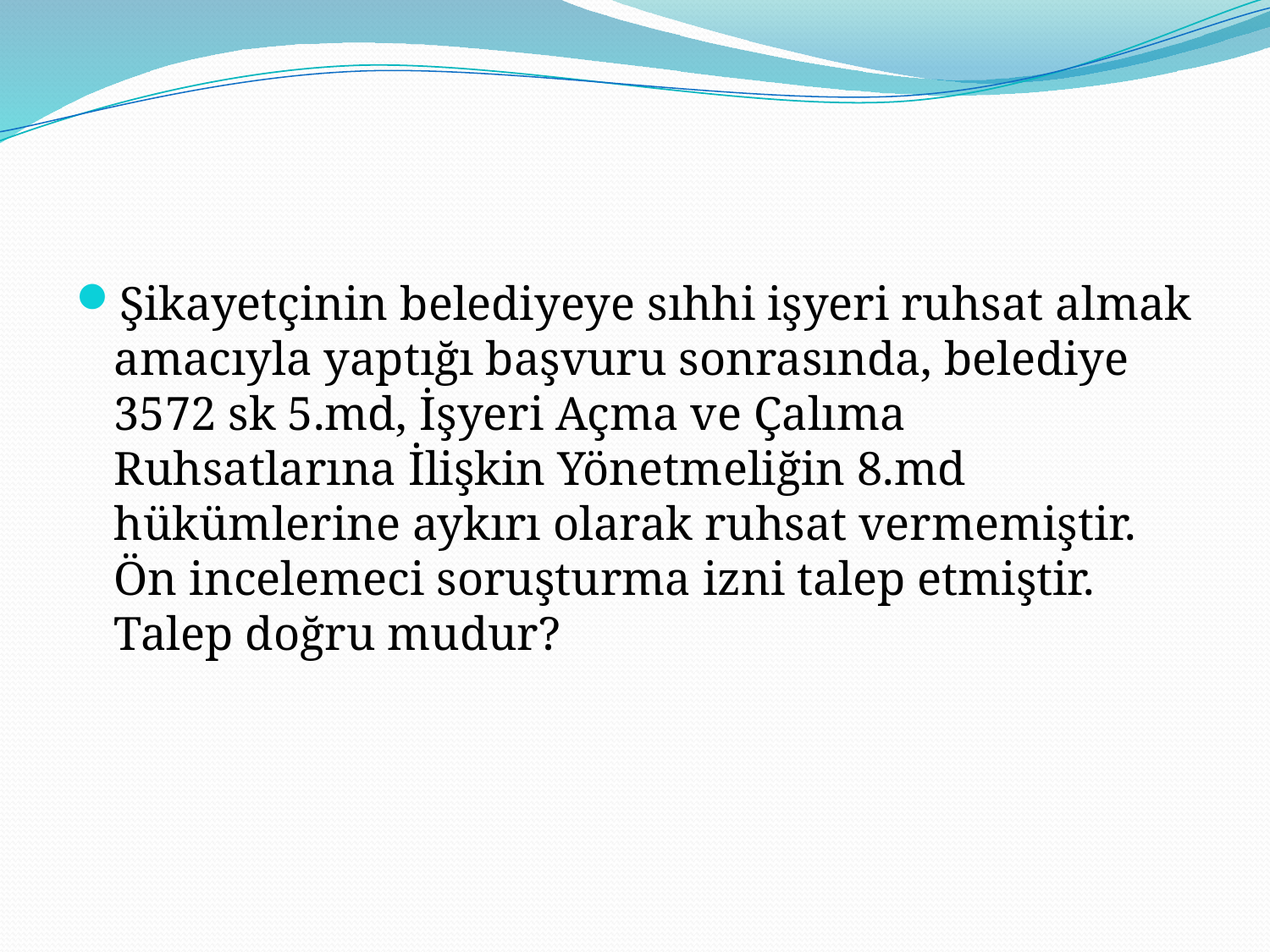

#
Şikayetçinin belediyeye sıhhi işyeri ruhsat almak amacıyla yaptığı başvuru sonrasında, belediye  3572 sk 5.md, İşyeri Açma ve Çalıma Ruhsatlarına İlişkin Yönetmeliğin 8.md hükümlerine aykırı olarak ruhsat vermemiştir. Ön incelemeci soruşturma izni talep etmiştir. Talep doğru mudur?